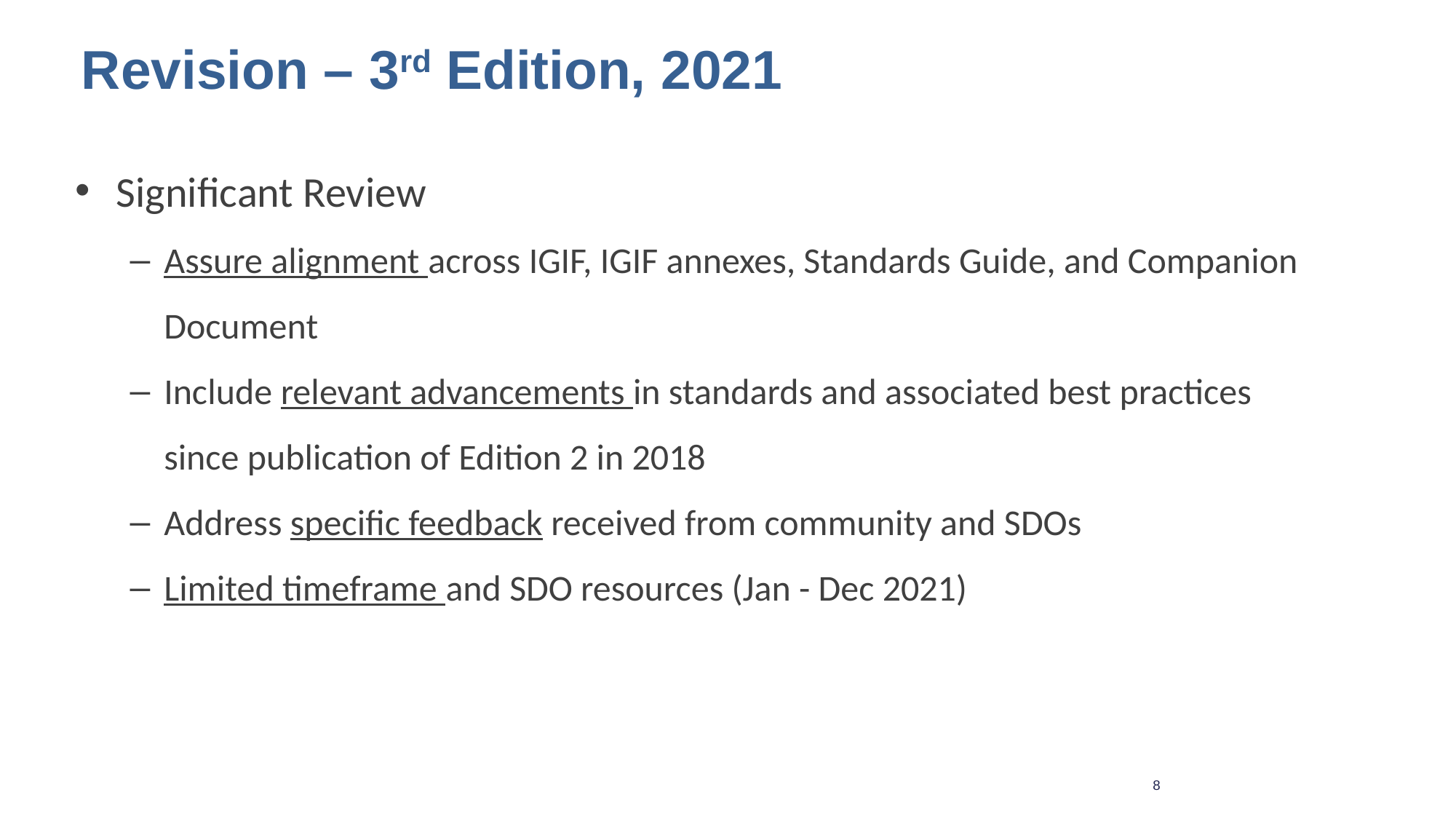

Revision – 3rd Edition, 2021
Significant Review
Assure alignment across IGIF, IGIF annexes, Standards Guide, and Companion Document
Include relevant advancements in standards and associated best practices since publication of Edition 2 in 2018
Address specific feedback received from community and SDOs
Limited timeframe and SDO resources (Jan - Dec 2021)